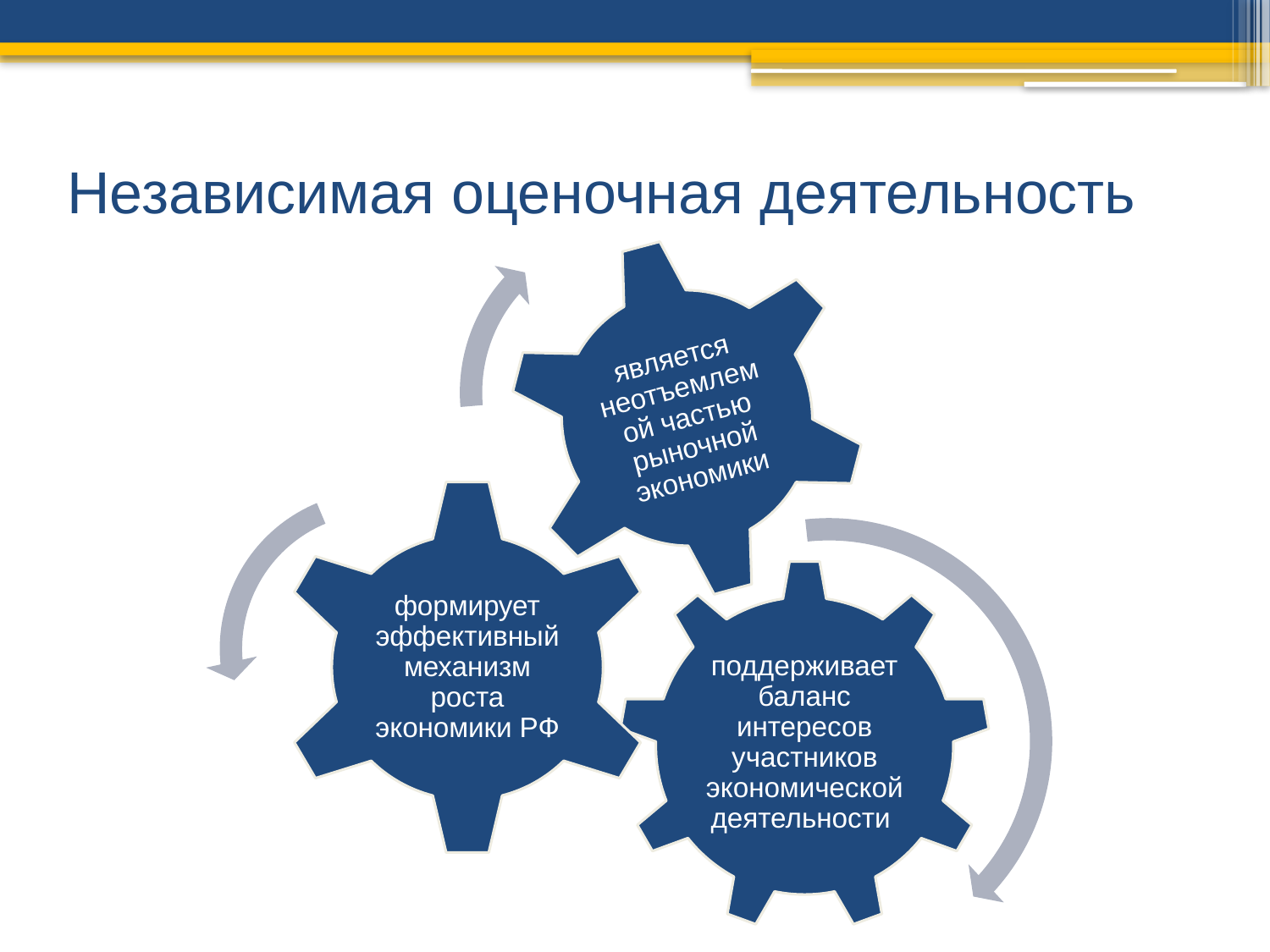

# Независимая оценочная деятельность
поддерживает баланс интересов участников экономической деятельности
формирует эффективный механизм роста экономики РФ
является неотъемлемой частью рыночной экономики